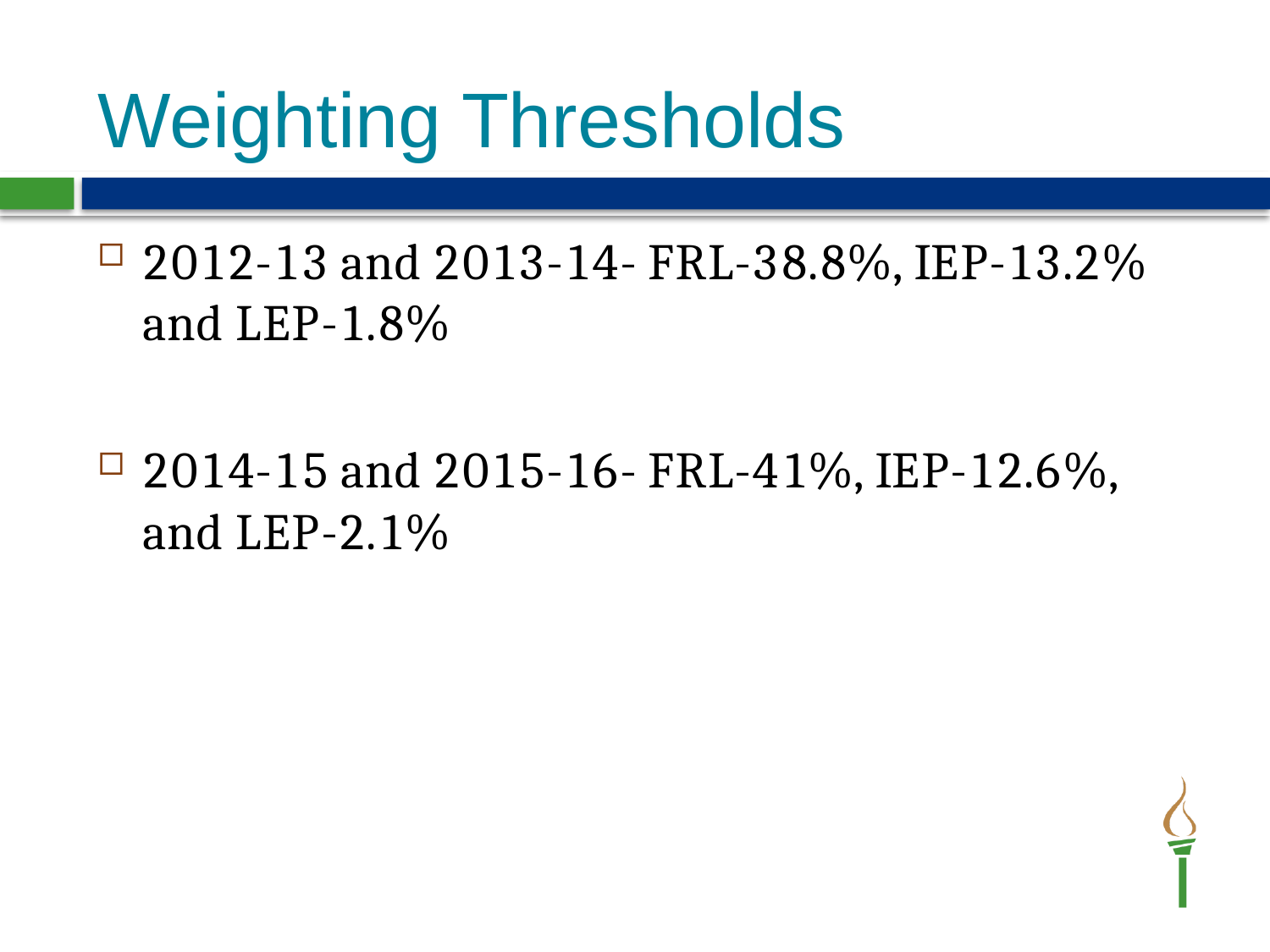

# Weighting Thresholds
2012-13 and 2013-14- FRL-38.8%, IEP-13.2% and LEP-1.8%

2014-15 and 2015-16- FRL-41%, IEP-12.6%, and LEP-2.1%